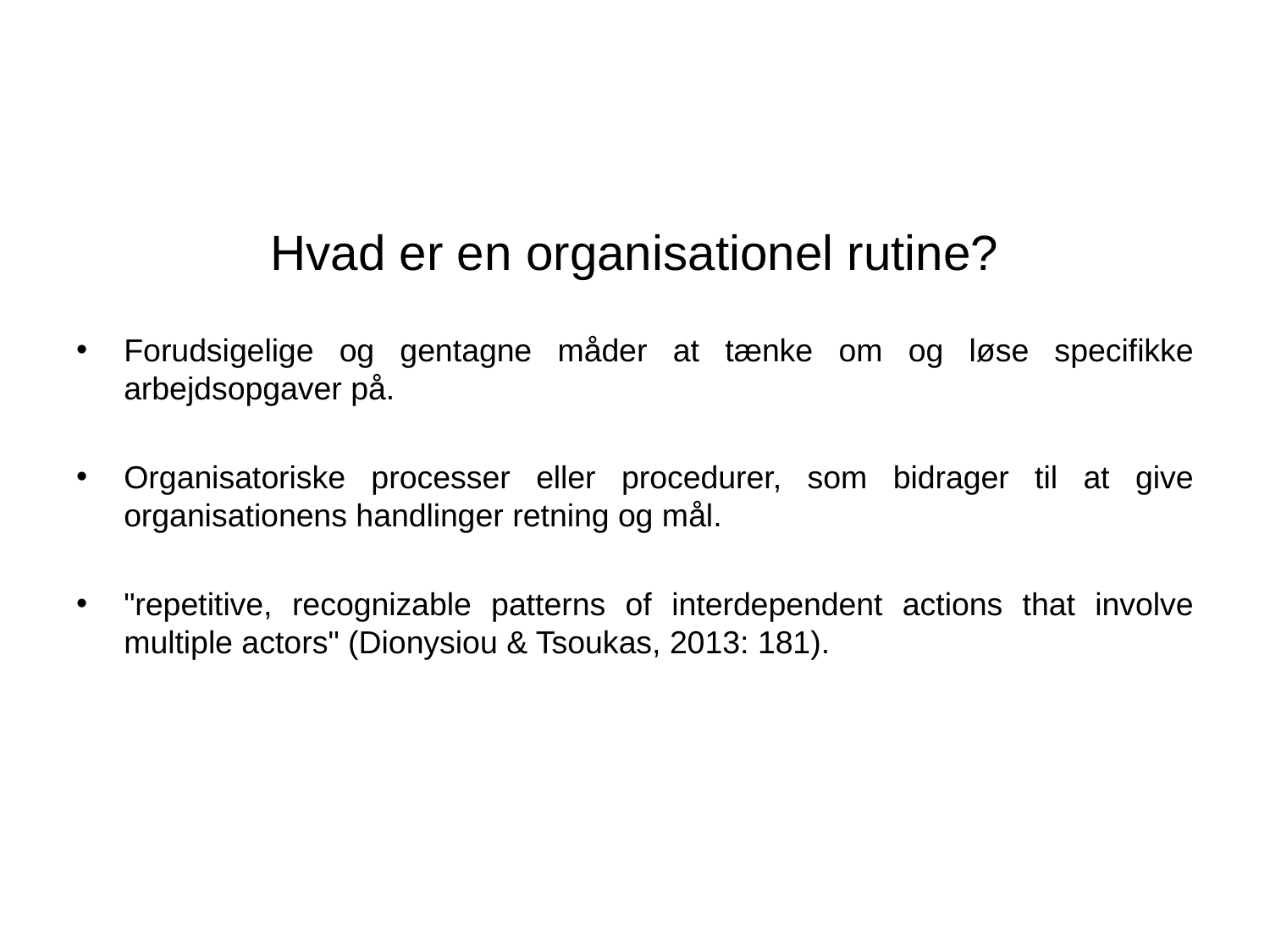

# Hvad er en organisationel rutine?
Forudsigelige og gentagne måder at tænke om og løse specifikke arbejdsopgaver på.

Organisatoriske processer eller procedurer, som bidrager til at give organisationens handlinger retning og mål.

"repetitive, recognizable patterns of interdependent actions that involve multiple actors" (Dionysiou & Tsoukas, 2013: 181).